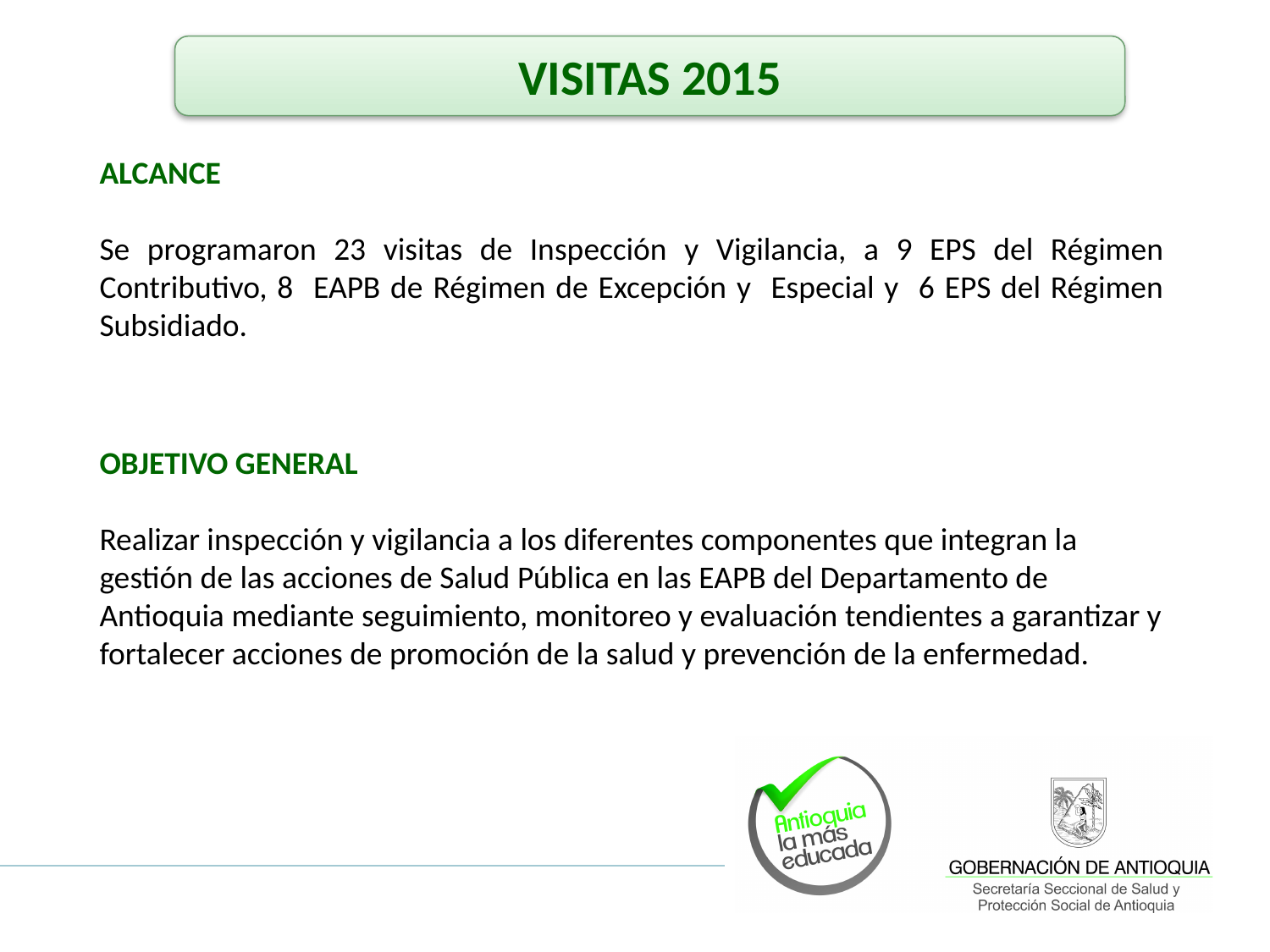

VISITAS 2015
ALCANCE

Se programaron 23 visitas de Inspección y Vigilancia, a 9 EPS del Régimen Contributivo, 8  EAPB de Régimen de Excepción y  Especial y  6 EPS del Régimen Subsidiado.

OBJETIVO GENERAL

Realizar inspección y vigilancia a los diferentes componentes que integran la gestión de las acciones de Salud Pública en las EAPB del Departamento de Antioquia mediante seguimiento, monitoreo y evaluación tendientes a garantizar y fortalecer acciones de promoción de la salud y prevención de la enfermedad.